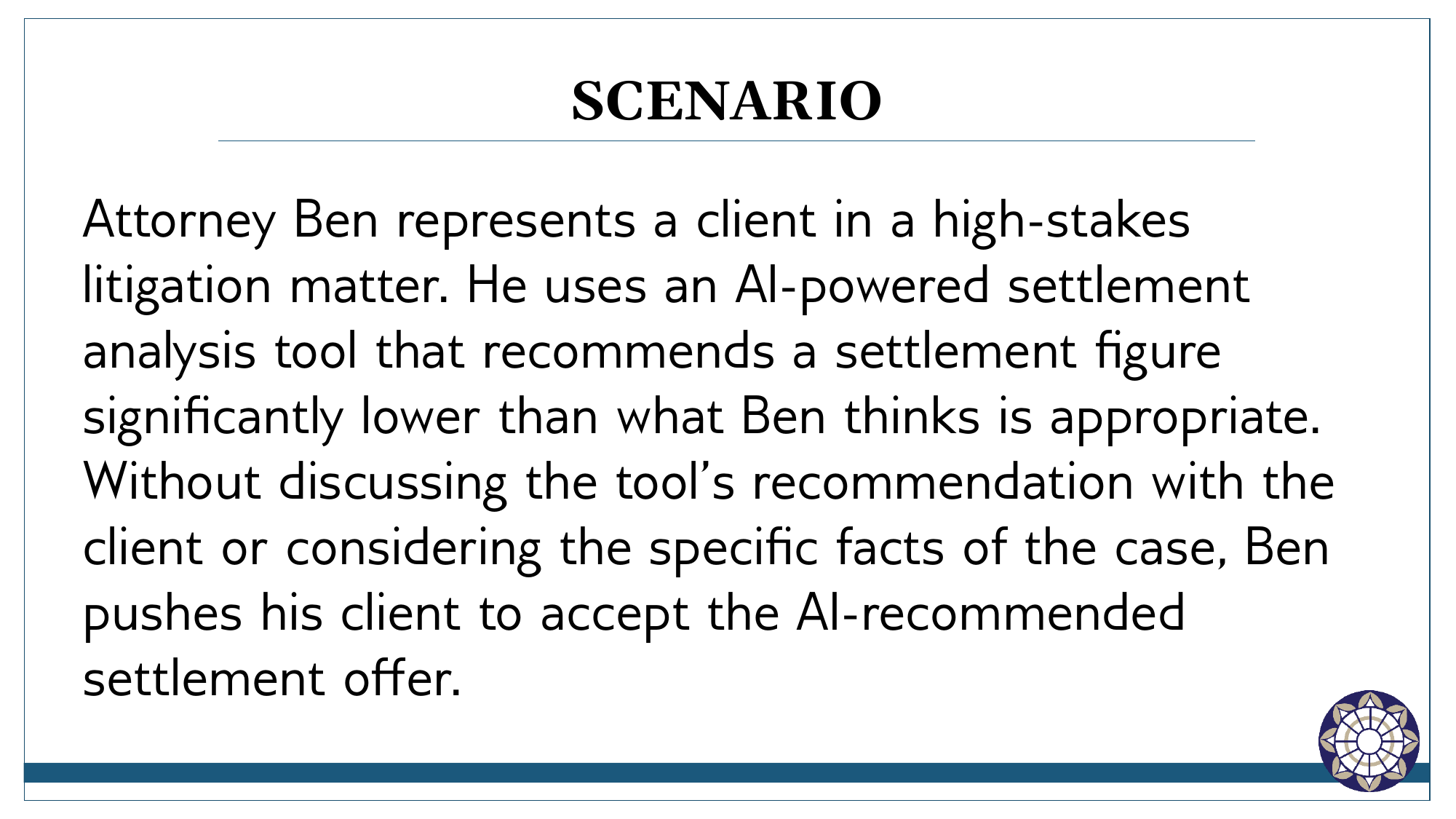

# scenario
Attorney Ben represents a client in a high-stakes litigation matter. He uses an AI-powered settlement analysis tool that recommends a settlement figure significantly lower than what Ben thinks is appropriate. Without discussing the tool’s recommendation with the client or considering the specific facts of the case, Ben pushes his client to accept the AI-recommended settlement offer.